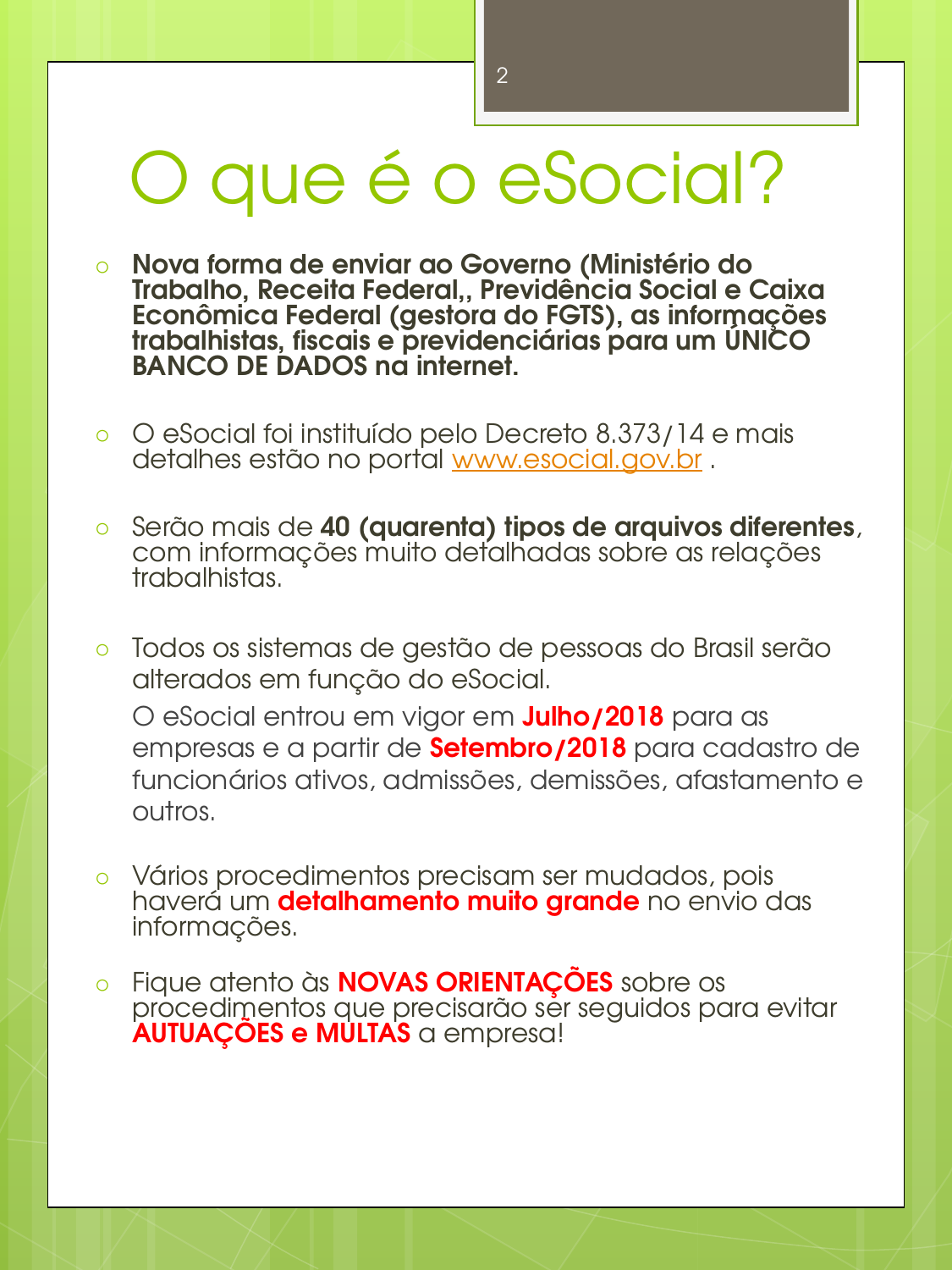

2
# O que é o eSocial?
Nova forma de enviar ao Governo (Ministério do Trabalho, Receita Federal,, Previdência Social e Caixa Econômica Federal (gestora do FGTS), as informações trabalhistas, fiscais e previdenciárias para um ÚNICO BANCO DE DADOS na internet.

O eSocial foi instituído pelo Decreto 8.373/14 e mais detalhes estão no portal www.esocial.gov.br .

Serão mais de 40 (quarenta) tipos de arquivos diferentes, com informações muito detalhadas sobre as relações trabalhistas.

Todos os sistemas de gestão de pessoas do Brasil serão alterados em função do eSocial.
O eSocial entrou em vigor em Julho/2018 para as empresas e a partir de Setembro/2018 para cadastro de funcionários ativos, admissões, demissões, afastamento e outros.

Vários procedimentos precisam ser mudados, pois haverá um detalhamento muito grande no envio das informações.

Fique atento às NOVAS ORIENTAÇÕES sobre os procedimentos que precisarão ser seguidos para evitar AUTUAÇÕES e MULTAS a empresa!